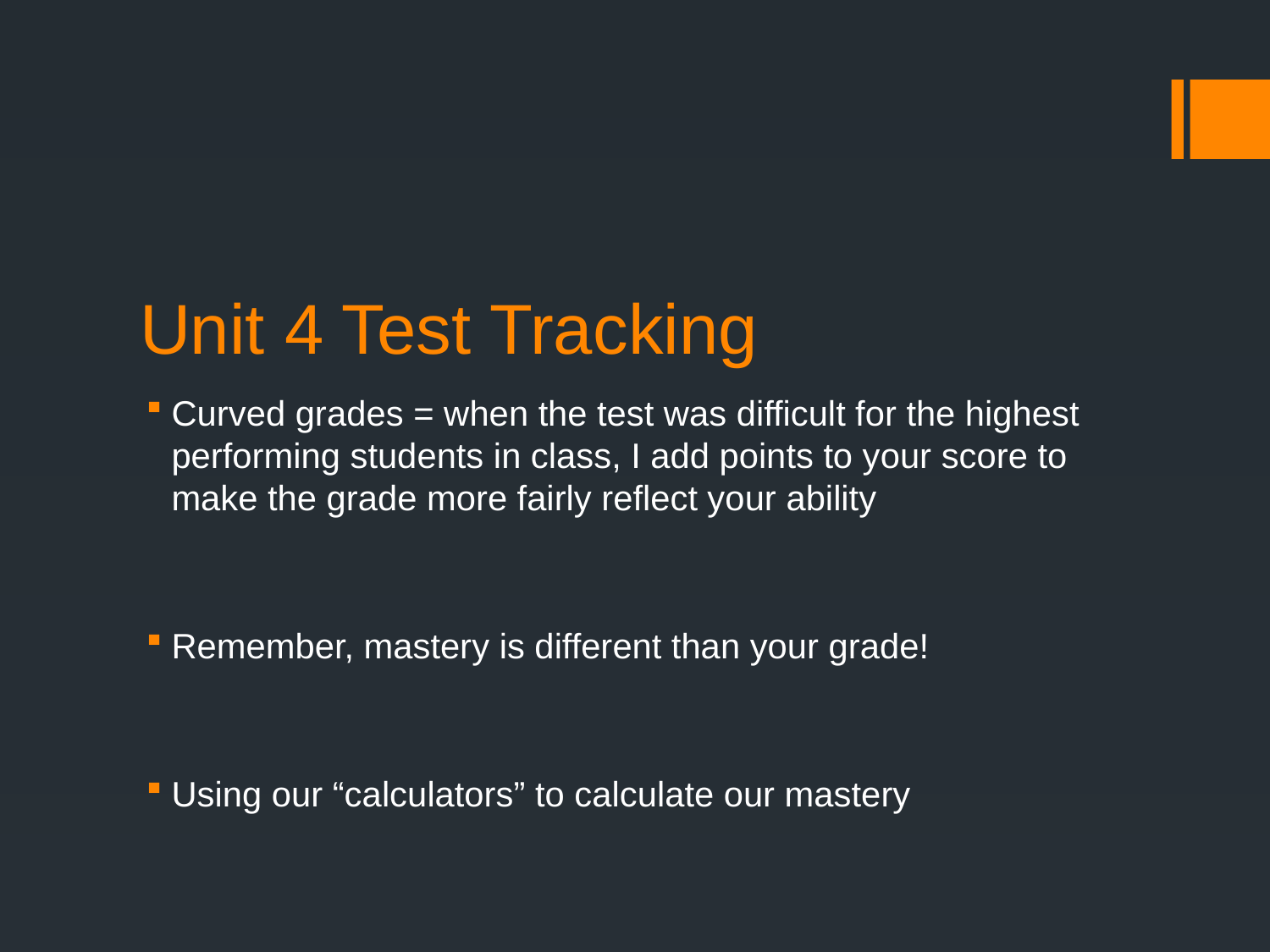

# Unit 4 Test Tracking
Curved grades = when the test was difficult for the highest performing students in class, I add points to your score to make the grade more fairly reflect your ability

Remember, mastery is different than your grade!

Using our “calculators” to calculate our mastery